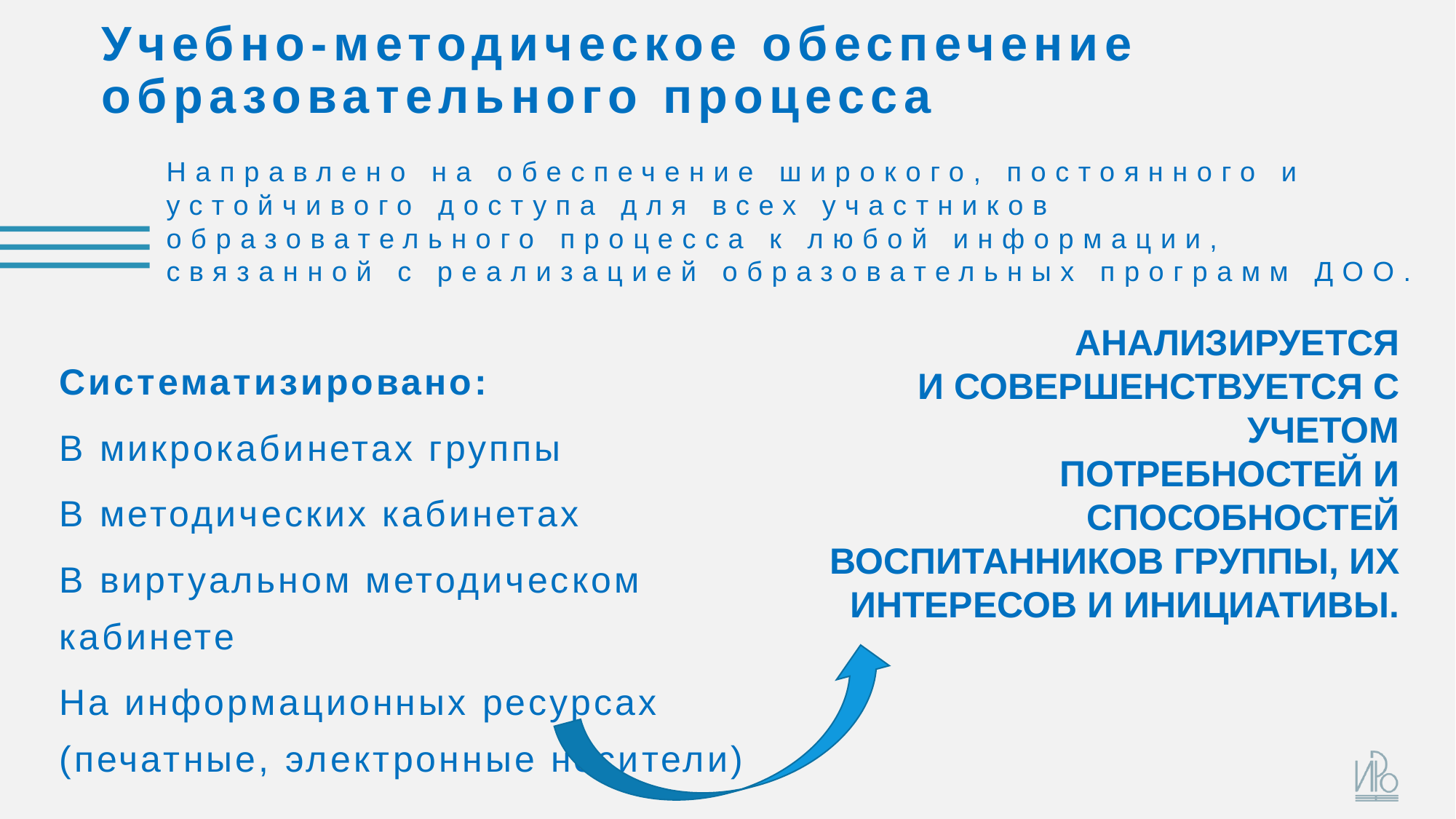

# Учебно-методическое обеспечение образовательного процесса
Направлено на обеспечение широкого, постоянного и устойчивого доступа для всех участников образовательного процесса к любой информации, связанной с реализацией образовательных программ ДОО.
Анализируется
и совершенствуется с учетом
потребностей и способностей
воспитанников группы, их
интересов и инициативы.
Систематизировано:
В микрокабинетах группы
В методических кабинетах
В виртуальном методическом кабинете
На информационных ресурсах (печатные, электронные носители)